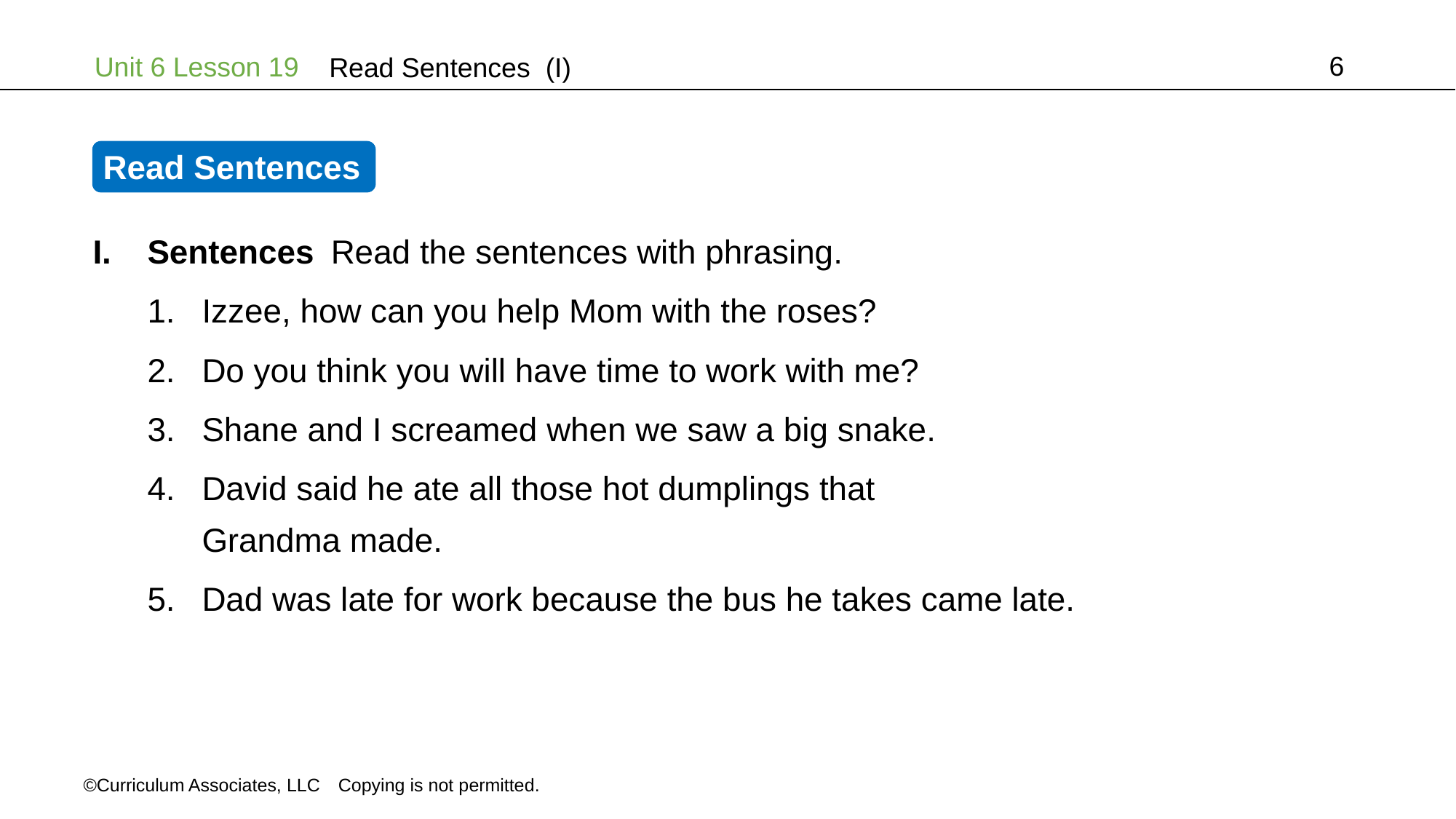

6
Read Sentences  (I)
Read Sentences

Sentences Read the sentences with phrasing.
Izzee, how can you help Mom with the roses?
Do you think you will have time to work with me?
Shane and I screamed when we saw a big snake.
David said he ate all those hot dumplings that
Grandma made.
Dad was late for work because the bus he takes came late.